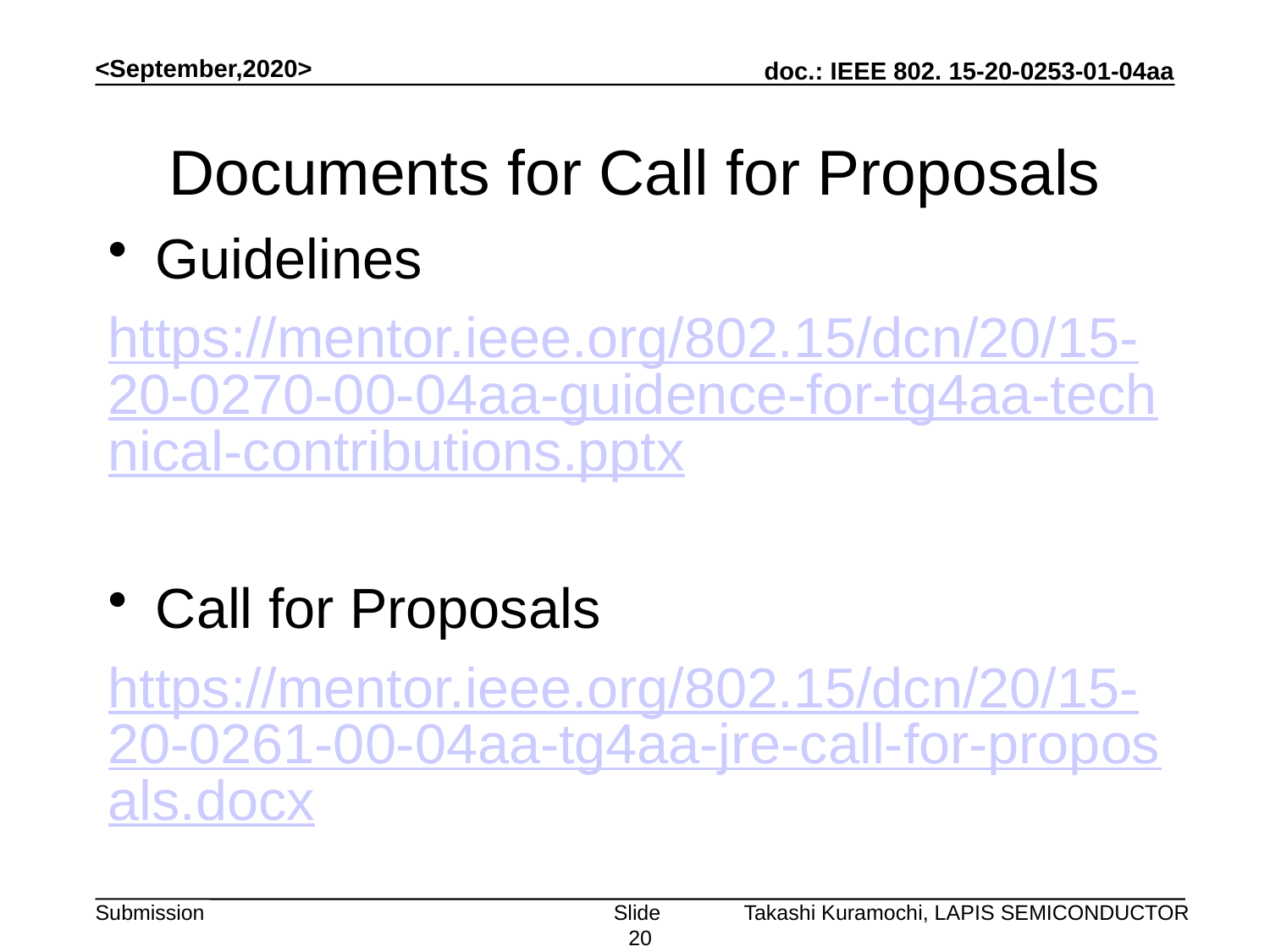

<September,2020>
# Documents for Call for Proposals
Guidelines
https://mentor.ieee.org/802.15/dcn/20/15-20-0270-00-04aa-guidence-for-tg4aa-technical-contributions.pptx

Call for Proposals
https://mentor.ieee.org/802.15/dcn/20/15-20-0261-00-04aa-tg4aa-jre-call-for-proposals.docx

Takashi Kuramochi, LAPIS SEMICONDUCTOR
Slide 20